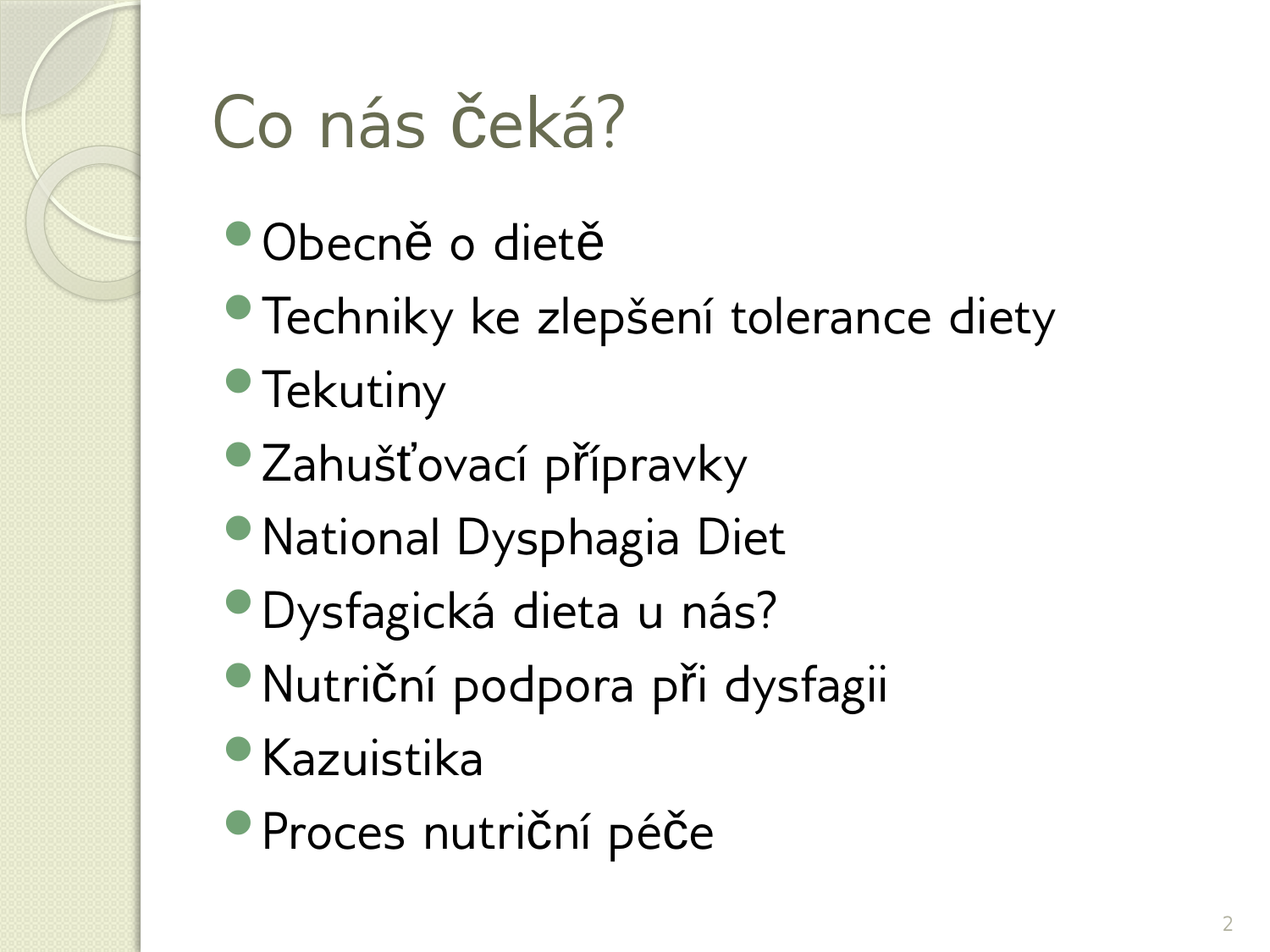

# Co nás čeká?
Obecně o dietě
Techniky ke zlepšení tolerance diety
Tekutiny
Zahušťovací přípravky
National Dysphagia Diet
Dysfagická dieta u nás?
Nutriční podpora při dysfagii
Kazuistika
Proces nutriční péče
2